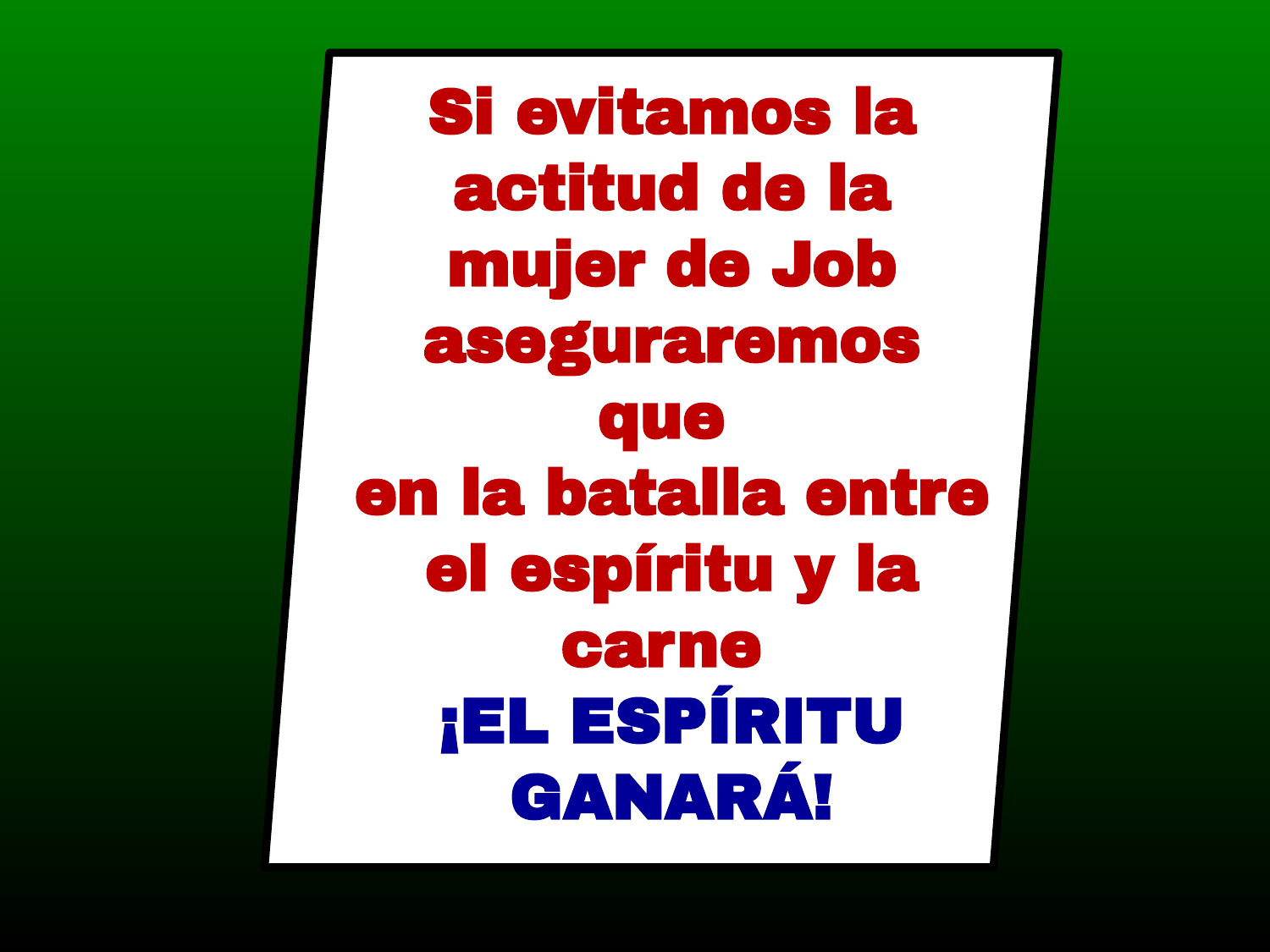

Si evitamos la actitud de la mujer de Job aseguraremos que
en la batalla entre el espíritu y la carne
¡EL ESPÍRITU GANARÁ!